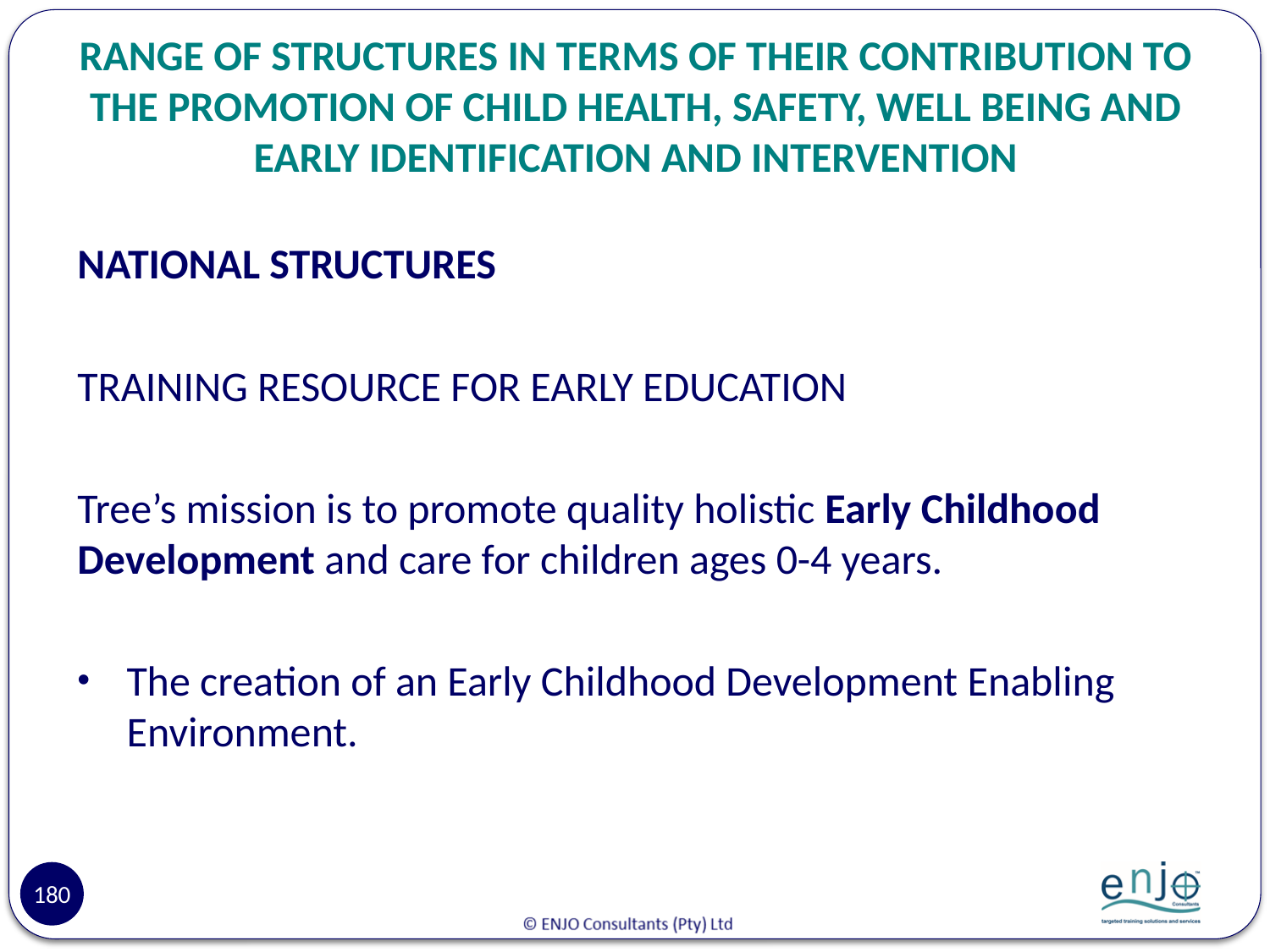

# RANGE OF STRUCTURES IN TERMS OF THEIR CONTRIBUTION TO THE PROMOTION OF CHILD HEALTH, SAFETY, WELL BEING AND EARLY IDENTIFICATION AND INTERVENTION
NATIONAL STRUCTURES

TRAINING RESOURCE FOR EARLY EDUCATION

Tree’s mission is to promote quality holistic Early Childhood Development and care for children ages 0-4 years.

The creation of an Early Childhood Development Enabling Environment.

180